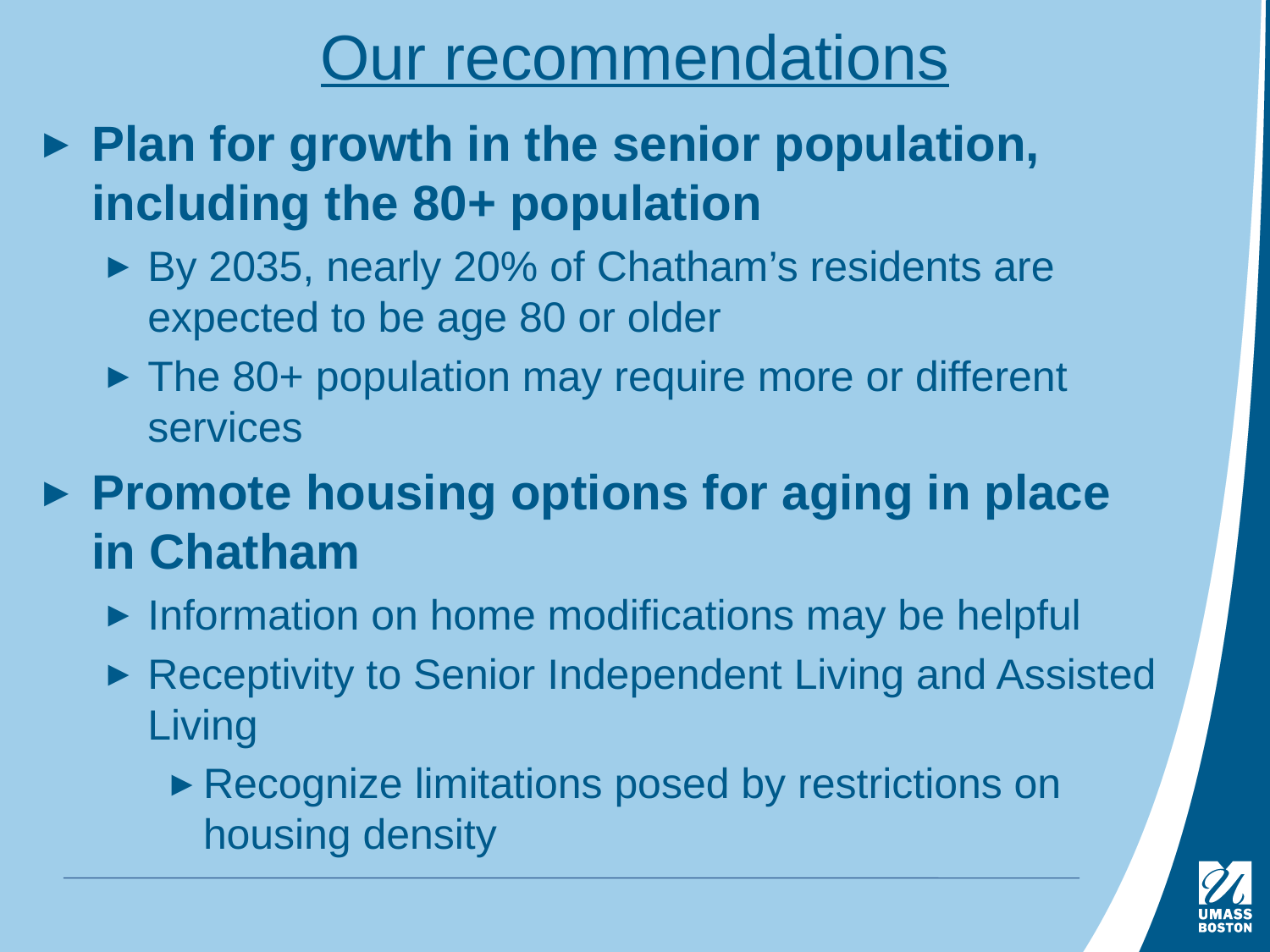

# Our recommendations
Plan for growth in the senior population, including the 80+ population
By 2035, nearly 20% of Chatham’s residents are expected to be age 80 or older
The 80+ population may require more or different services
Promote housing options for aging in place in Chatham
Information on home modifications may be helpful
Receptivity to Senior Independent Living and Assisted Living
Recognize limitations posed by restrictions on housing density